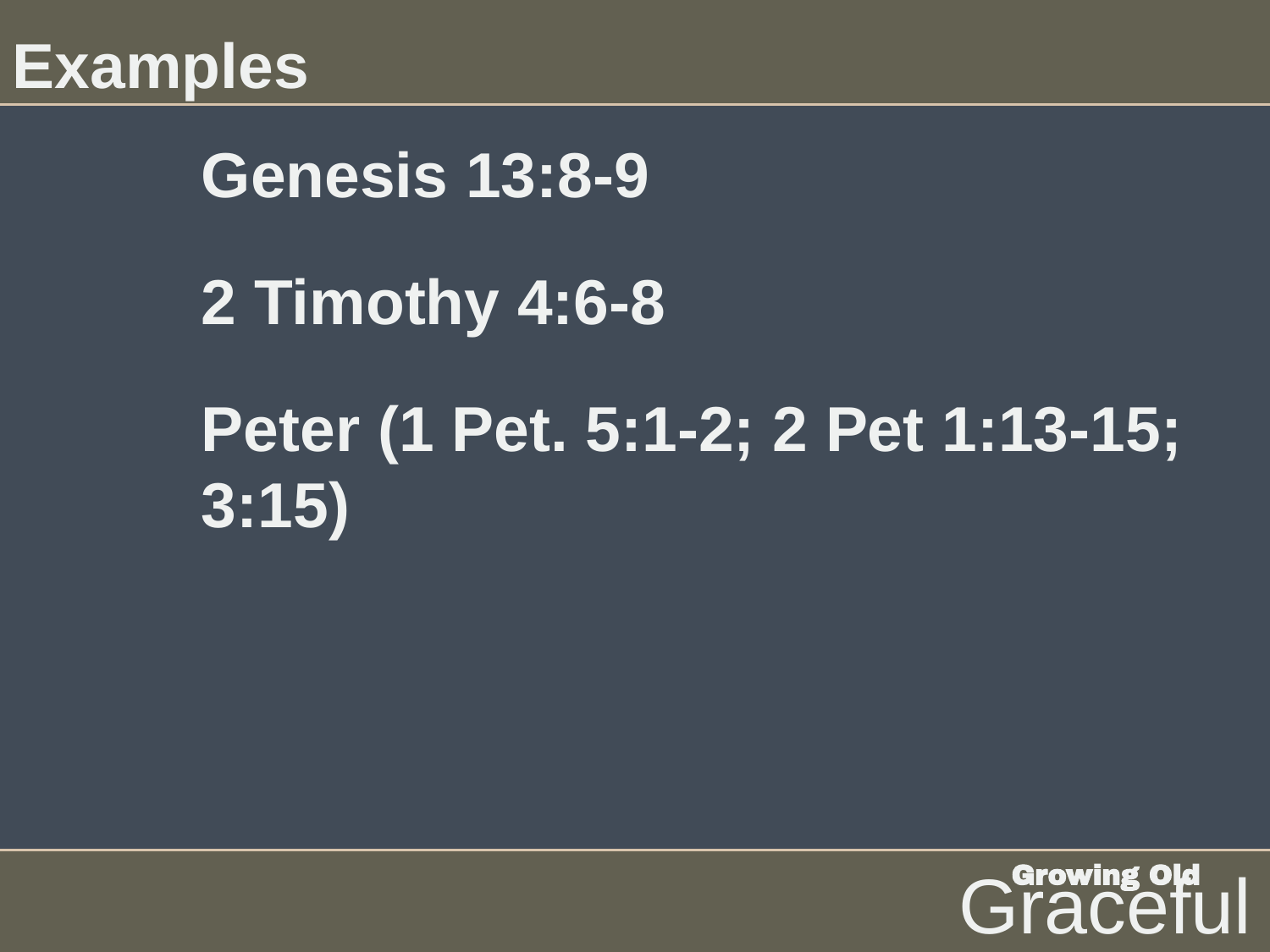

Examples
Genesis 13:8-9

2 Timothy 4:6-8

Peter (1 Pet. 5:1-2; 2 Pet 1:13-15; 3:15)

Growing Old
Gracefully